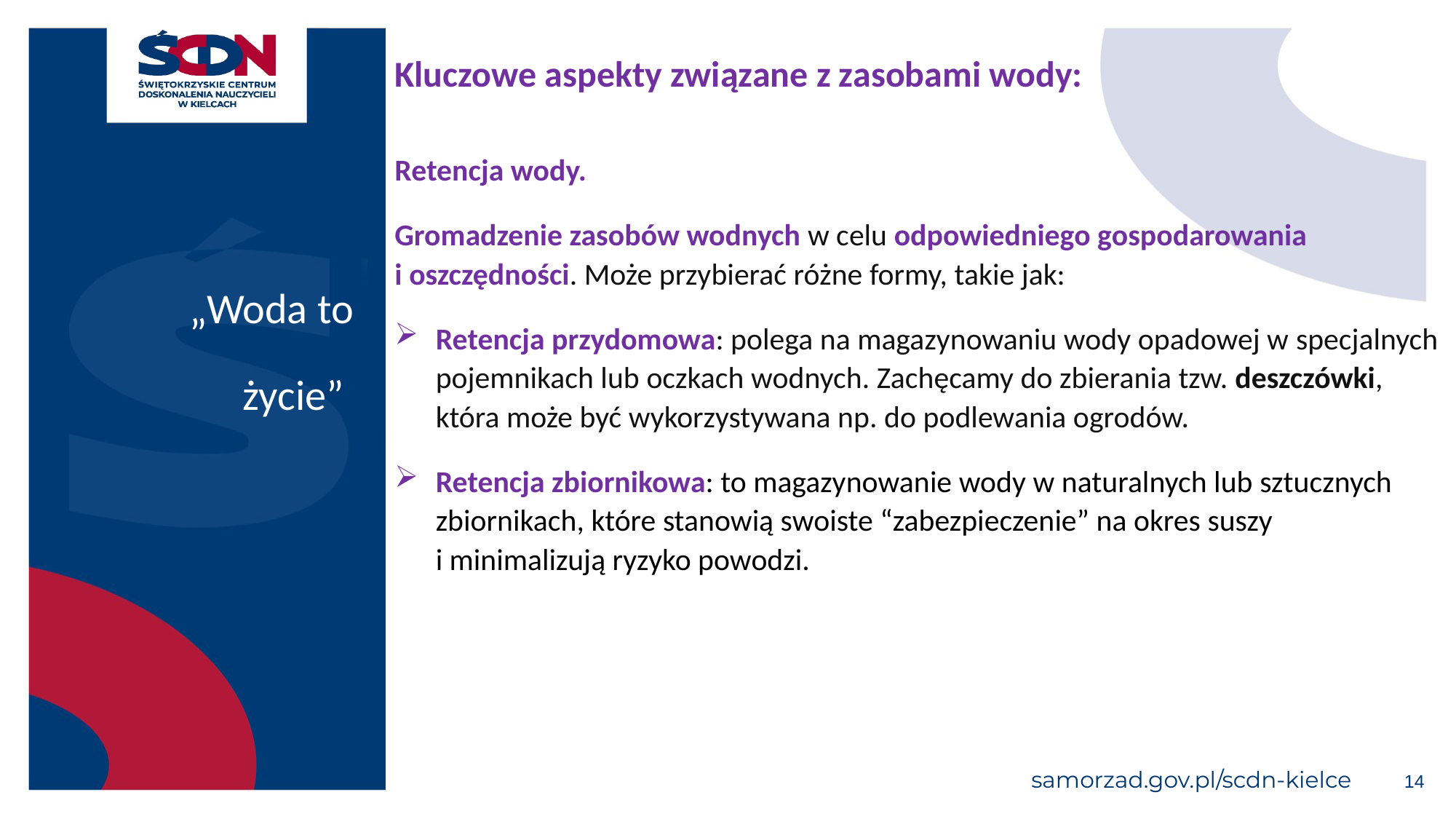

Kluczowe aspekty związane z zasobami wody:
Retencja wody.
Gromadzenie zasobów wodnych w celu odpowiedniego gospodarowania i oszczędności. Może przybierać różne formy, takie jak:
Retencja przydomowa: polega na magazynowaniu wody opadowej w specjalnych pojemnikach lub oczkach wodnych. Zachęcamy do zbierania tzw. deszczówki, która może być wykorzystywana np. do podlewania ogrodów.
Retencja zbiornikowa: to magazynowanie wody w naturalnych lub sztucznych zbiornikach, które stanowią swoiste “zabezpieczenie” na okres suszy i minimalizują ryzyko powodzi.

„Woda to życie”

14